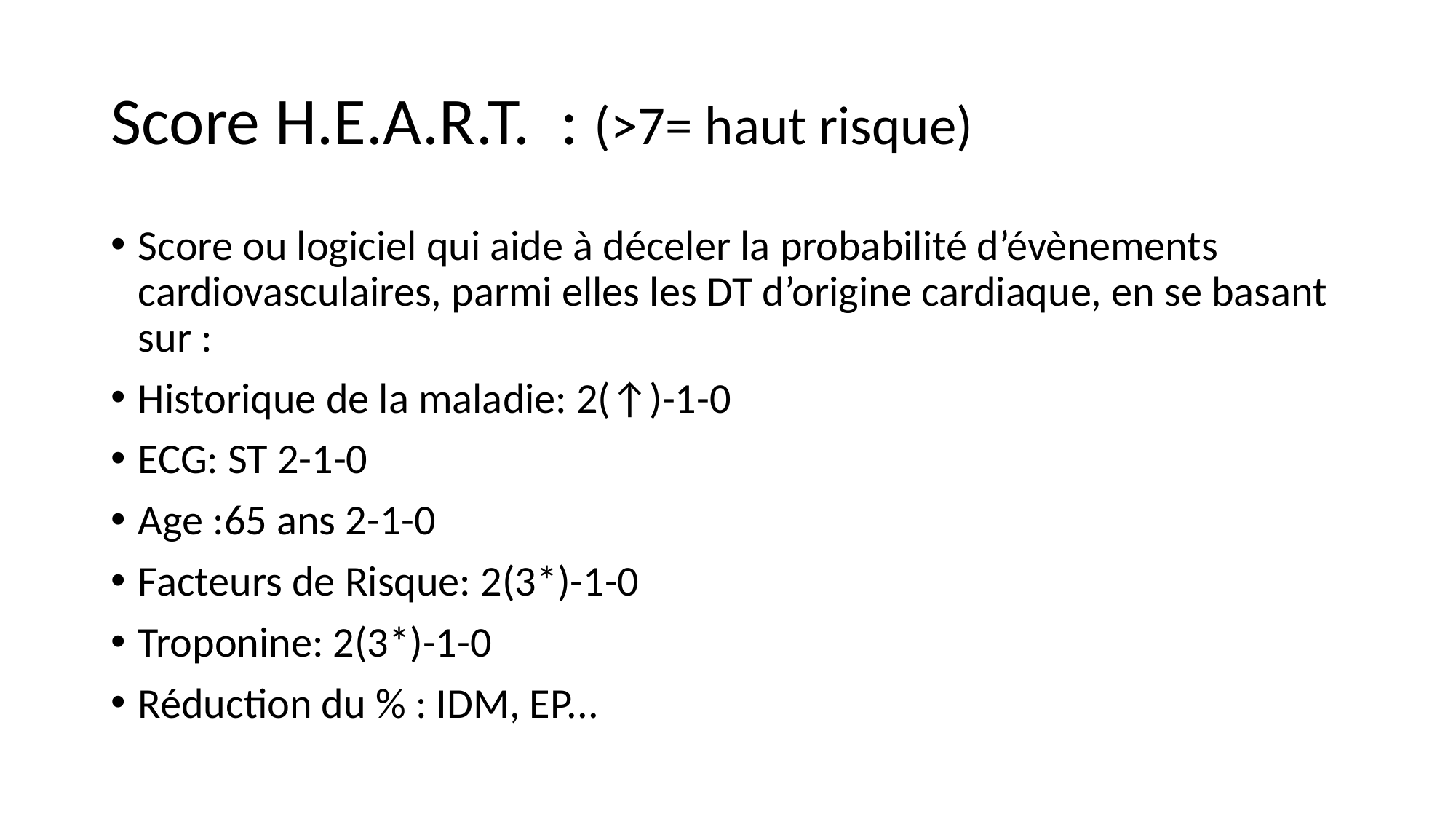

# Score H.E.A.R.T.  : (>7= haut risque)
Score ou logiciel qui aide à déceler la probabilité d’évènements cardiovasculaires, parmi elles les DT d’origine cardiaque, en se basant sur :
Historique de la maladie: 2(↑)-1-0
ECG: ST 2-1-0
Age :65 ans 2-1-0
Facteurs de Risque: 2(3*)-1-0
Troponine: 2(3*)-1-0
Réduction du % : IDM, EP...